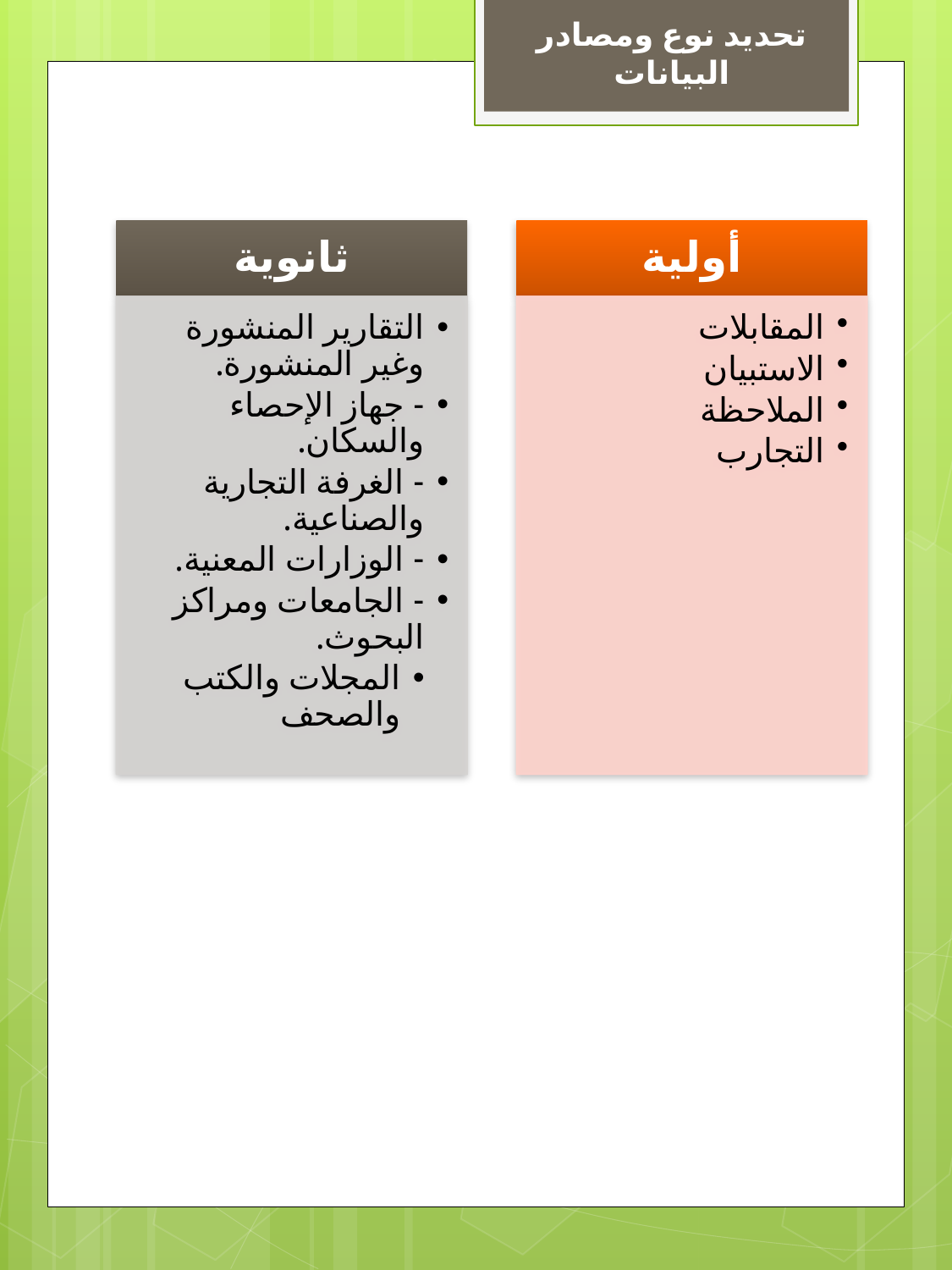

تحديد نوع ومصادر البيانات
ثانوية
التقارير المنشورة وغير المنشورة.
- جهاز الإحصاء والسكان.
- الغرفة التجارية والصناعية.
- الوزارات المعنية.
- الجامعات ومراكز البحوث.
المجلات والكتب والصحف
أولية
المقابلات
الاستبيان
الملاحظة
التجارب